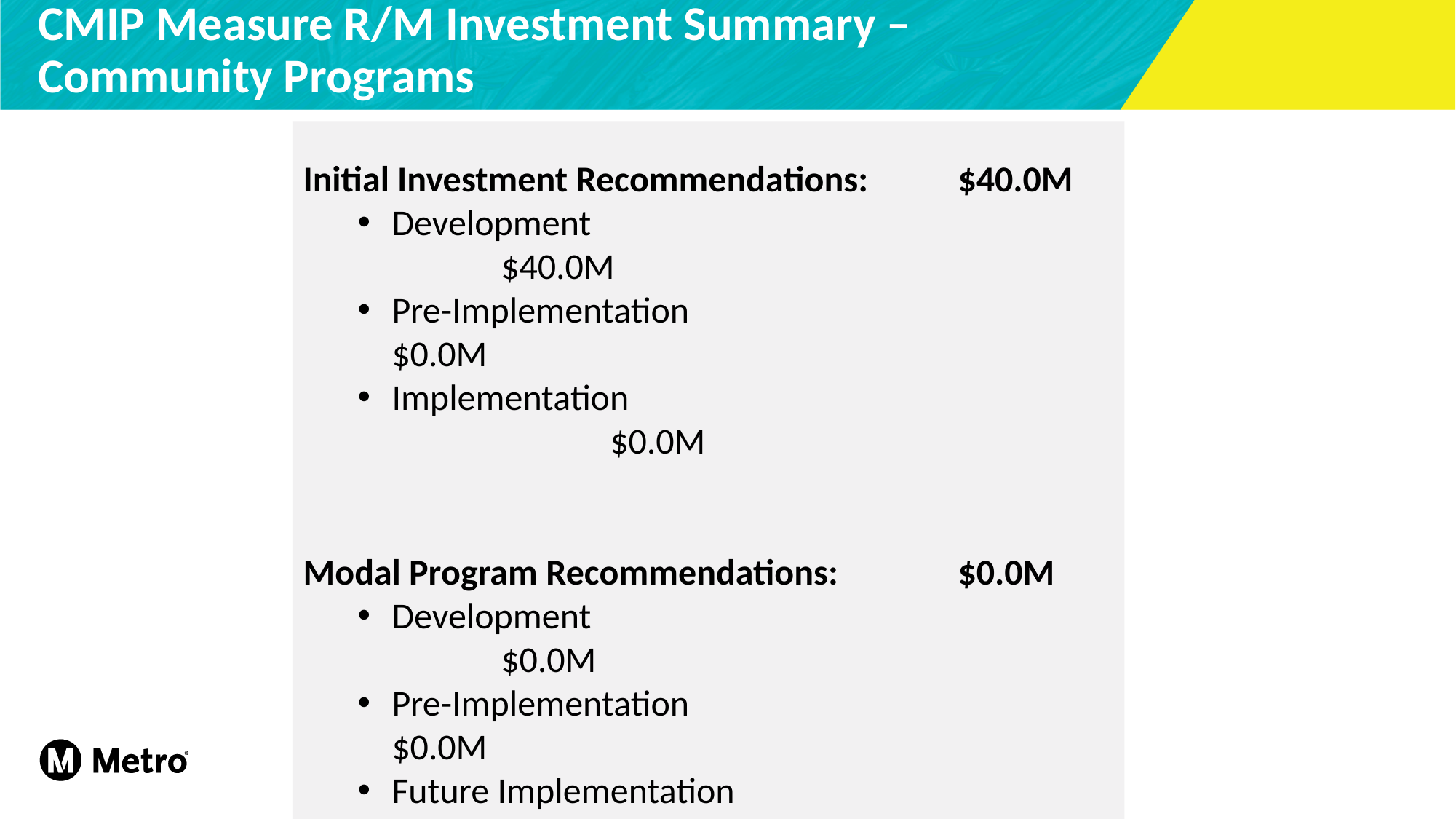

CMIP Measure R/M Investment Summary –
Community Programs

Initial Investment Recommendations: 	$40.0M
Development						$40.0M
Pre-Implementation				$0.0M
Implementation						$0.0M

Modal Program Recommendations: 		$0.0M
Development						$0.0M
Pre-Implementation				$0.0M
Future Implementation				$0.0M

Total Initial Investment and Modal Programs: $40.0M